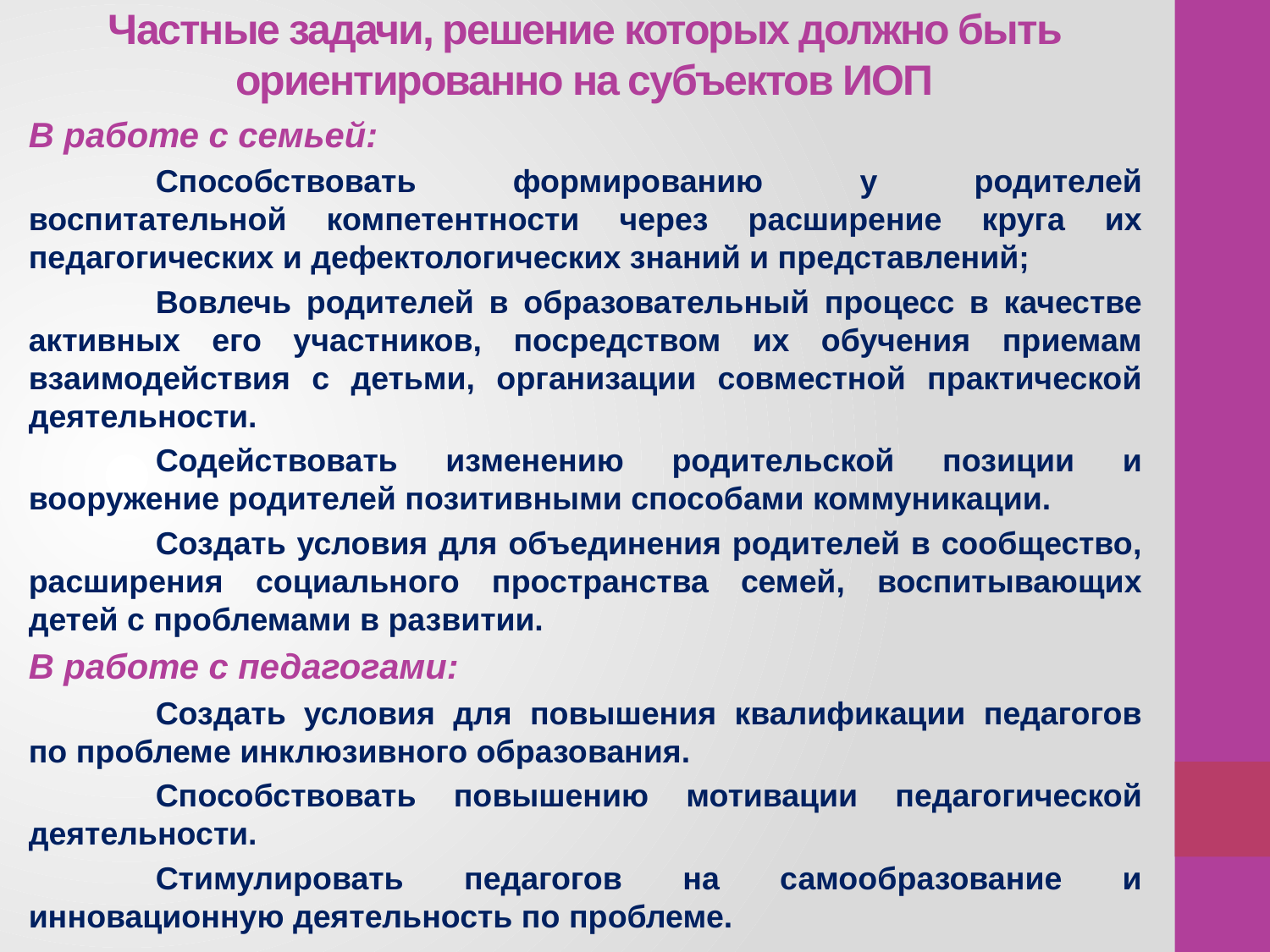

# Частные задачи, решение которых должно быть ориентированно на субъектов ИОП
В работе с семьей:
	Способствовать формированию у родителей воспитательной компетентности через расширение круга их педагогических и дефектологических знаний и представлений;
	Вовлечь родителей в образовательный процесс в качестве активных его участников, посредством их обучения приемам взаимодействия с детьми, организации совместной практической деятельности.
	Содействовать изменению родительской позиции и вооружение родителей позитивными способами коммуникации.
	Создать условия для объединения родителей в сообщество, расширения социального пространства семей, воспитывающих детей с проблемами в развитии.
В работе с педагогами:
	Создать условия для повышения квалификации педагогов по проблеме инклюзивного образования.
	Способствовать повышению мотивации педагогической деятельности.
	Стимулировать педагогов на самообразование и инновационную деятельность по проблеме.